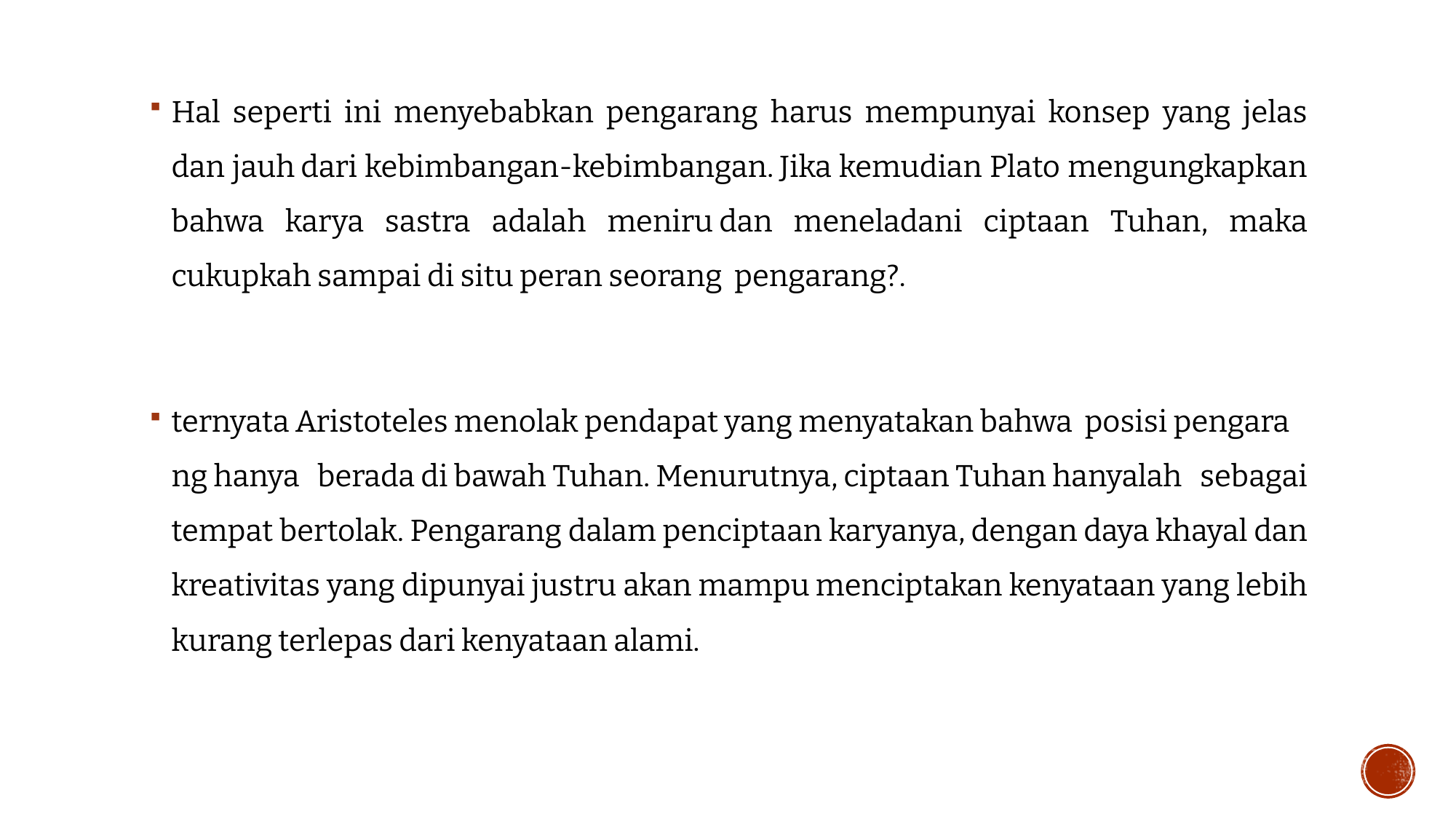

Hal seperti ini menyebabkan pengarang harus mempunyai konsep yang jelas dan jauh dari kebimbangan-kebimbangan. Jika kemudian Plato mengungkapkan bahwa karya sastra adalah meniru dan meneladani ciptaan Tuhan, maka cukupkah sampai di situ peran seorang  pengarang?.

ternyata Aristoteles menolak pendapat yang menyatakan bahwa  posisi pengarang hanya berada di bawah Tuhan. Menurutnya, ciptaan Tuhan hanyalah sebagai tempat bertolak. Pengarang dalam penciptaan karyanya, dengan daya khayal dan kreativitas yang dipunyai justru akan mampu menciptakan kenyataan yang lebih kurang terlepas dari kenyataan alami.